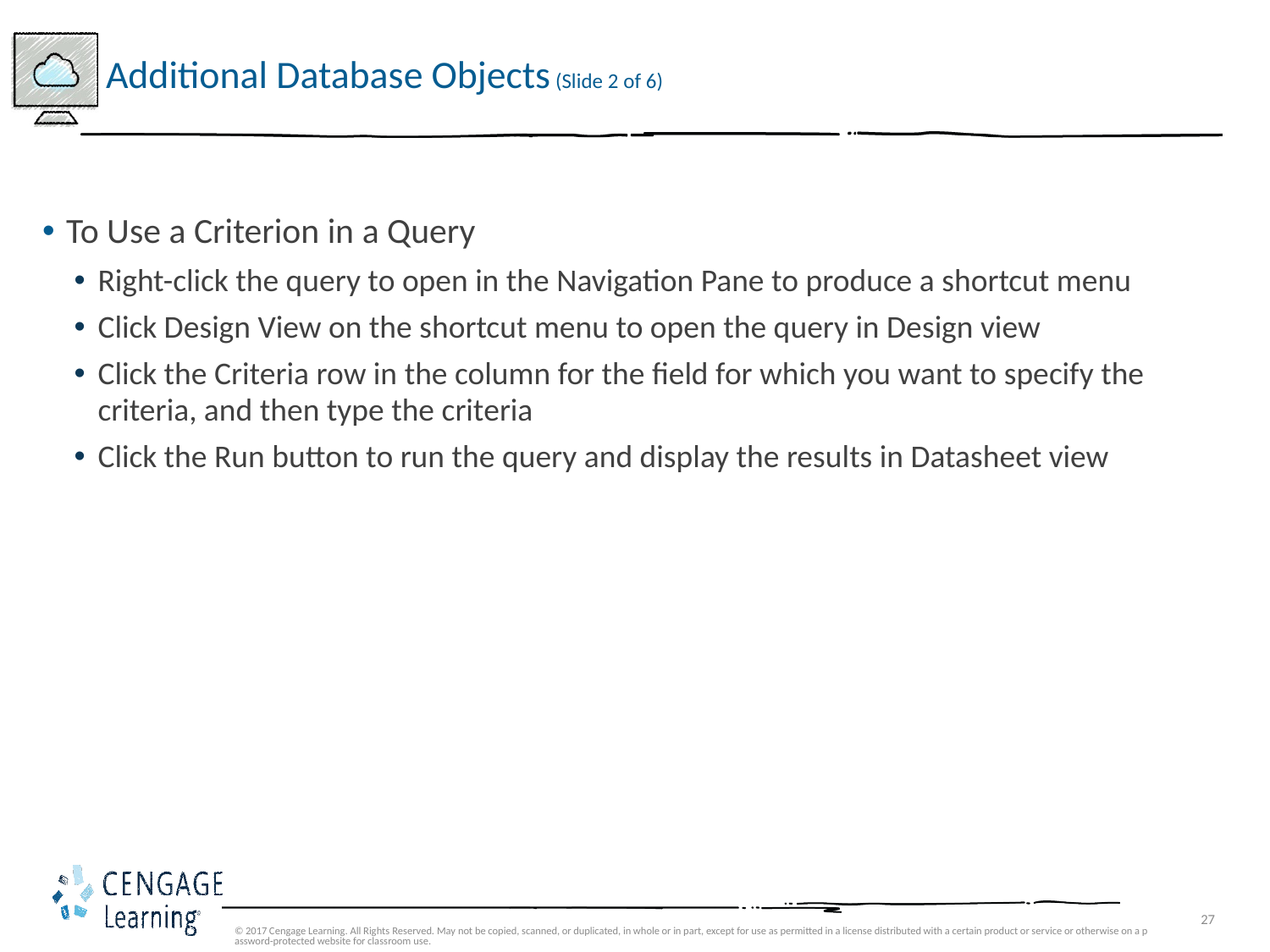

# Additional Database Objects (Slide 2 of 6)
To Use a Criterion in a Query
Right-click the query to open in the Navigation Pane to produce a shortcut menu
Click Design View on the shortcut menu to open the query in Design view
Click the Criteria row in the column for the field for which you want to specify the criteria, and then type the criteria
Click the Run button to run the query and display the results in Datasheet view
© 2017 Cengage Learning. All Rights Reserved. May not be copied, scanned, or duplicated, in whole or in part, except for use as permitted in a license distributed with a certain product or service or otherwise on a password-protected website for classroom use.